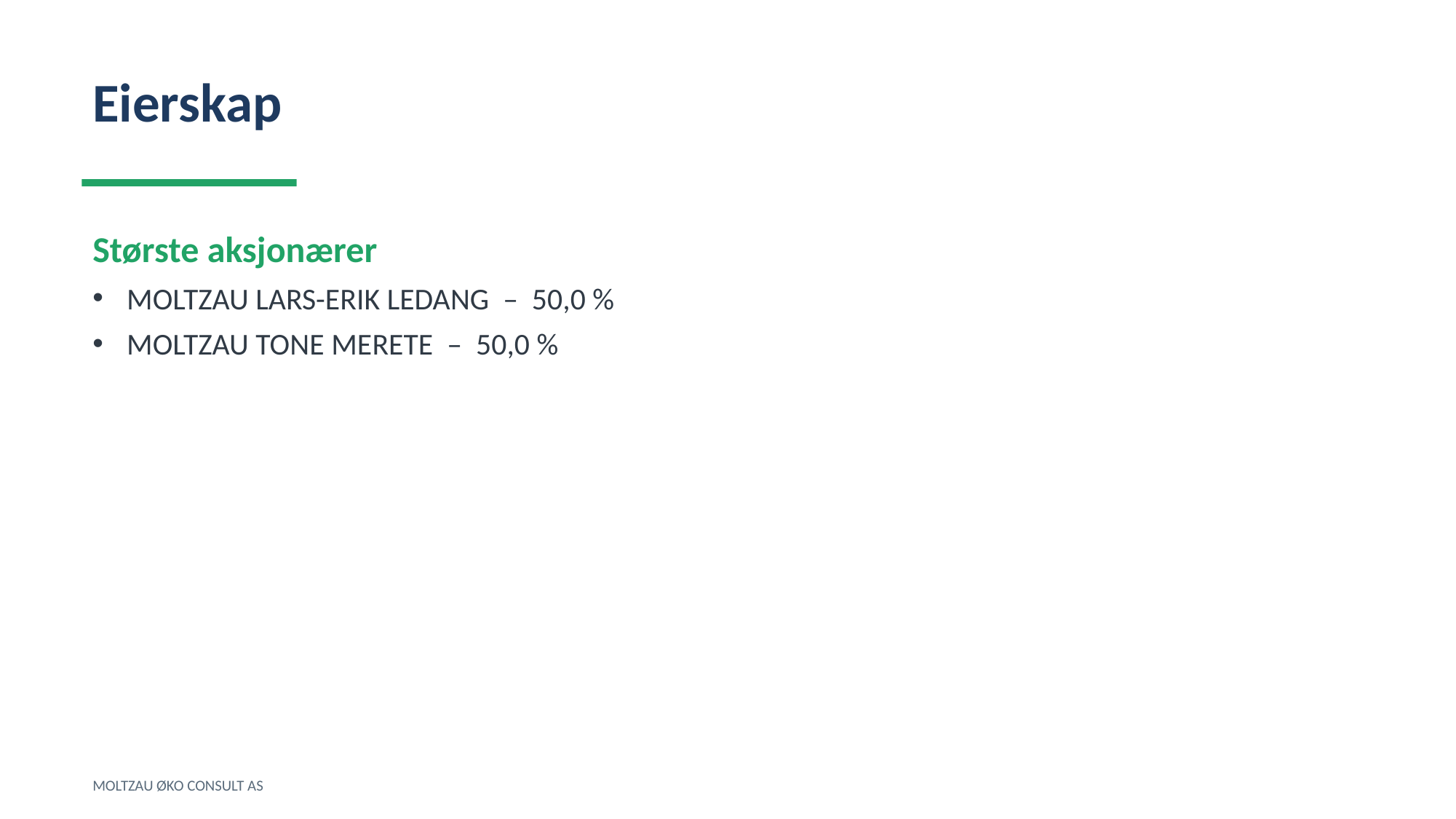

Eierskap

Største aksjonærer
MOLTZAU LARS-ERIK LEDANG  –  50,0 %
MOLTZAU TONE MERETE  –  50,0 %
MOLTZAU ØKO CONSULT AS